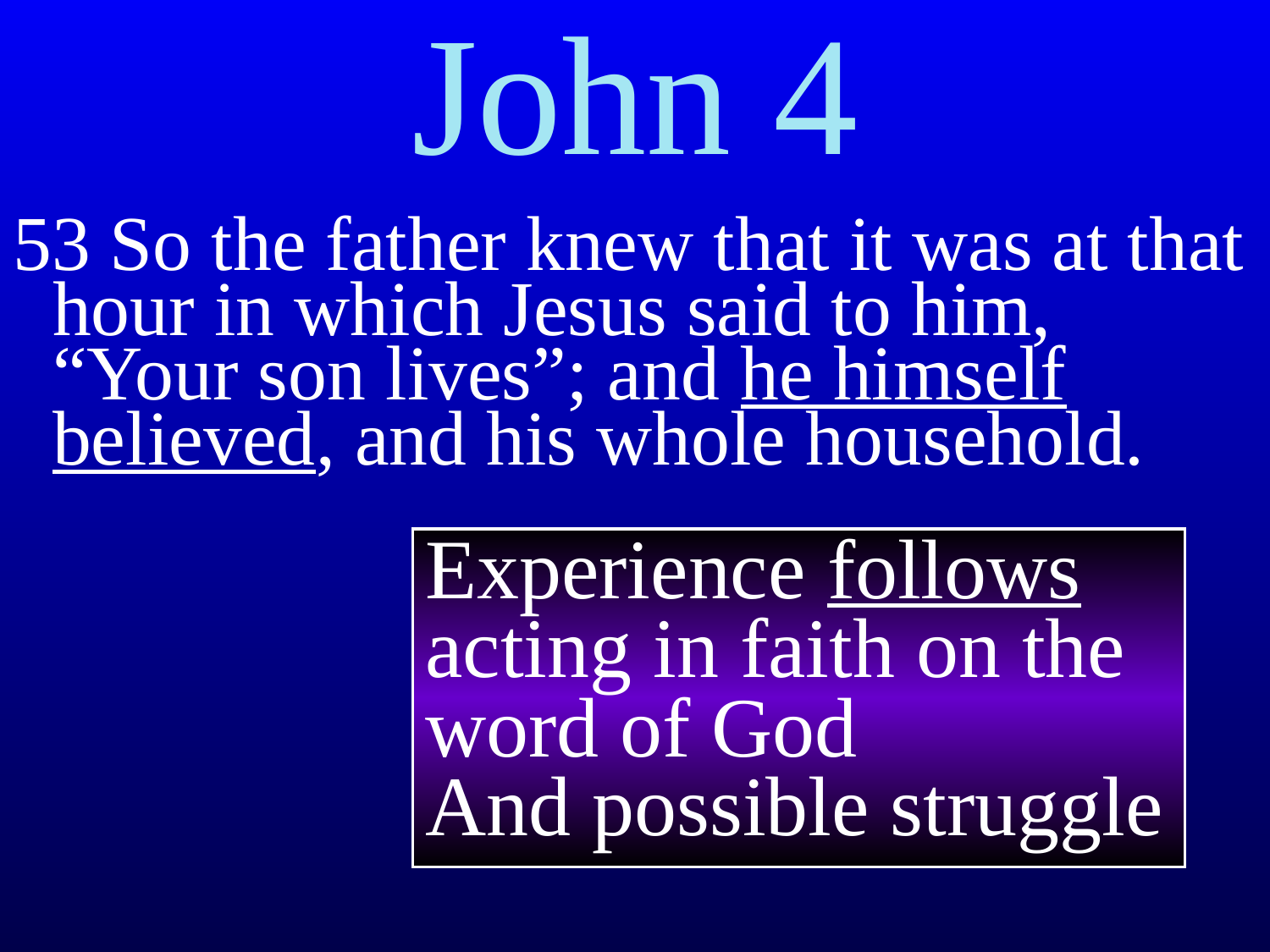

John 4
53 So the father knew that it was at that hour in which Jesus said to him, “Your son lives”; and he himself believed, and his whole household.
Experience follows acting in faith on the word of God
And possible struggle